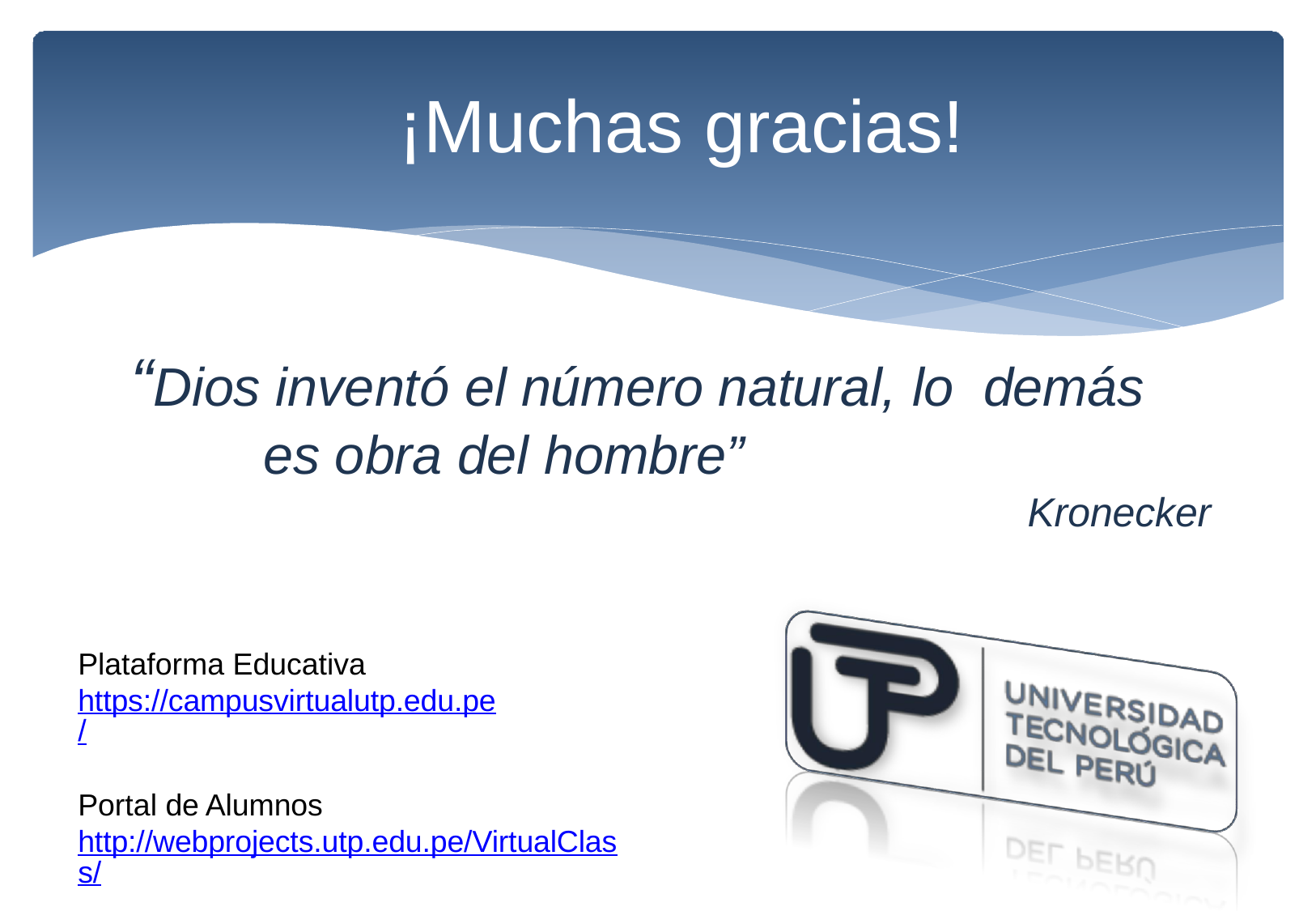

# ¡Muchas gracias!
“Dios inventó el número natural, lo  demás es obra del hombre”
Kronecker

Plataforma Educativa  https://campusvirtualutp.edu.pe/

Portal de Alumnos  http://webprojects.utp.edu.pe/VirtualClass/